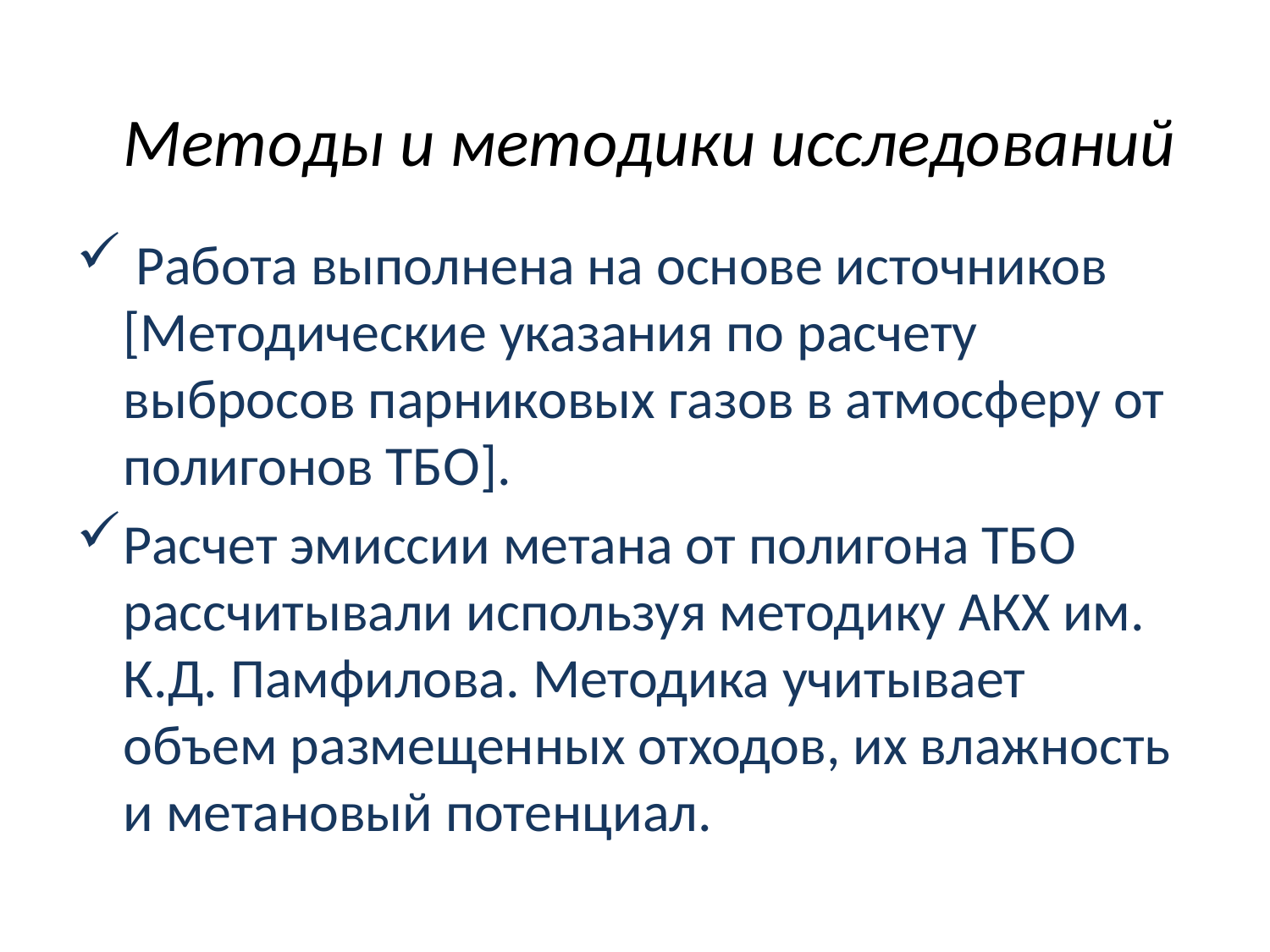

# Методы и методики исследований
 Работа выполнена на основе источников [Методические указания по расчету выбросов парниковых газов в атмосферу от полигонов ТБО].
Расчет эмиссии метана от полигона ТБО рассчитывали используя методику АКХ им. К.Д. Памфилова. Методика учитывает объем размещенных отходов, их влажность и метановый потенциал.